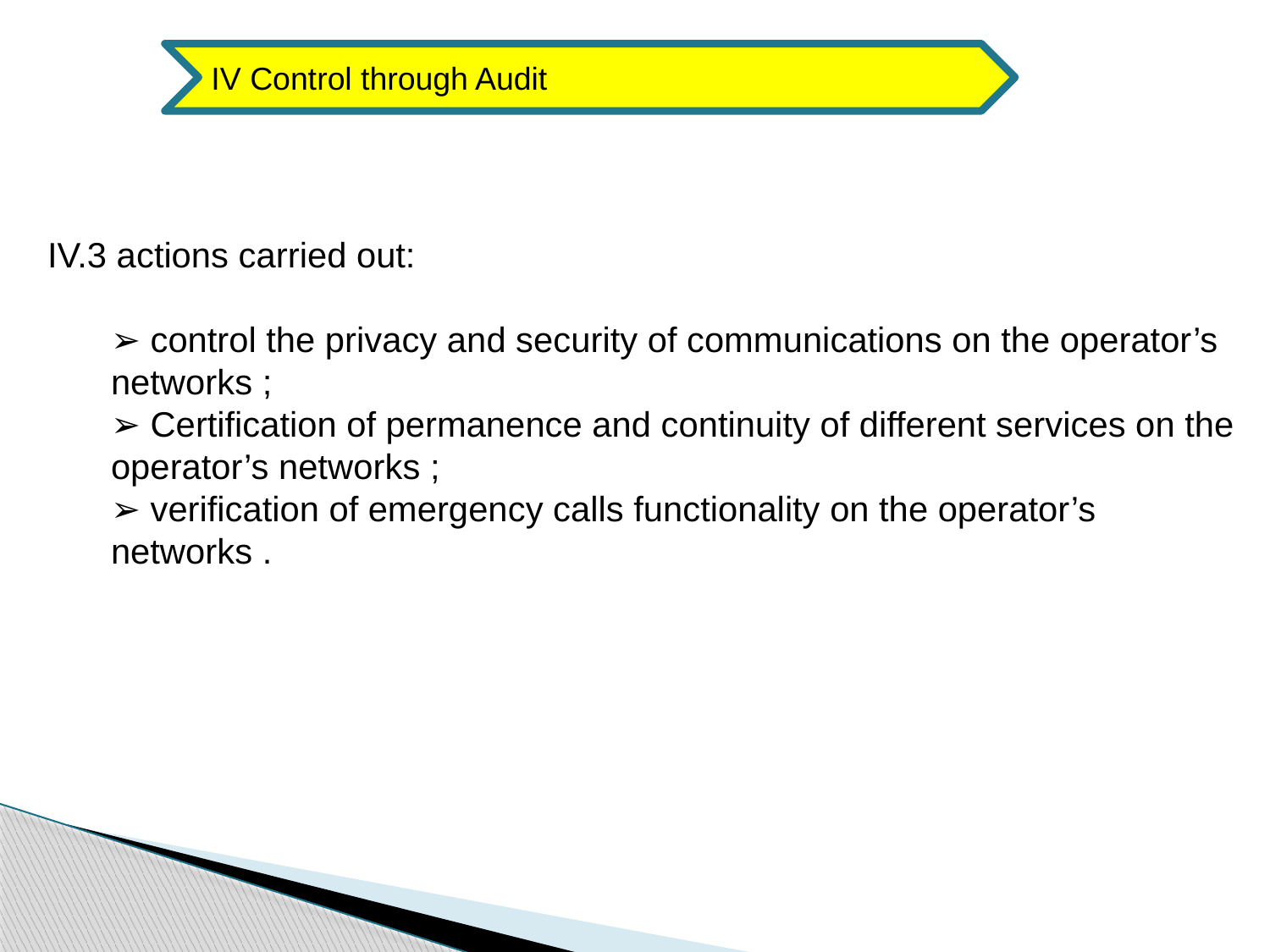

IV Control through Audit
IV.3 actions carried out:

➢ control the privacy and security of communications on the operator’s networks ;
➢ Certification of permanence and continuity of different services on the operator’s networks ;
➢ verification of emergency calls functionality on the operator’s networks .